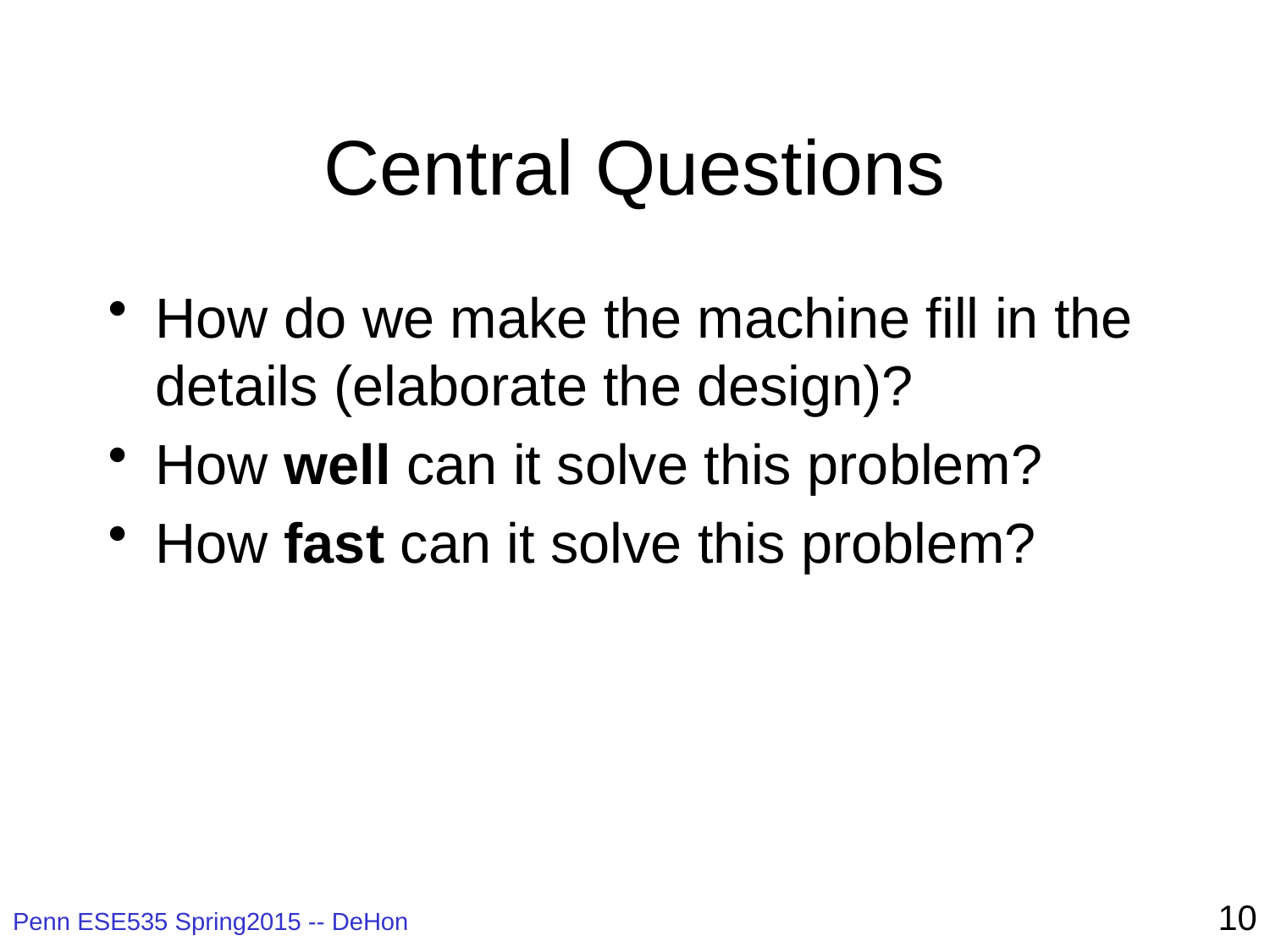

# Central Questions
How do we make the machine fill in the details (elaborate the design)?
How well can it solve this problem?
How fast can it solve this problem?
10
Penn ESE535 Spring2015 -- DeHon